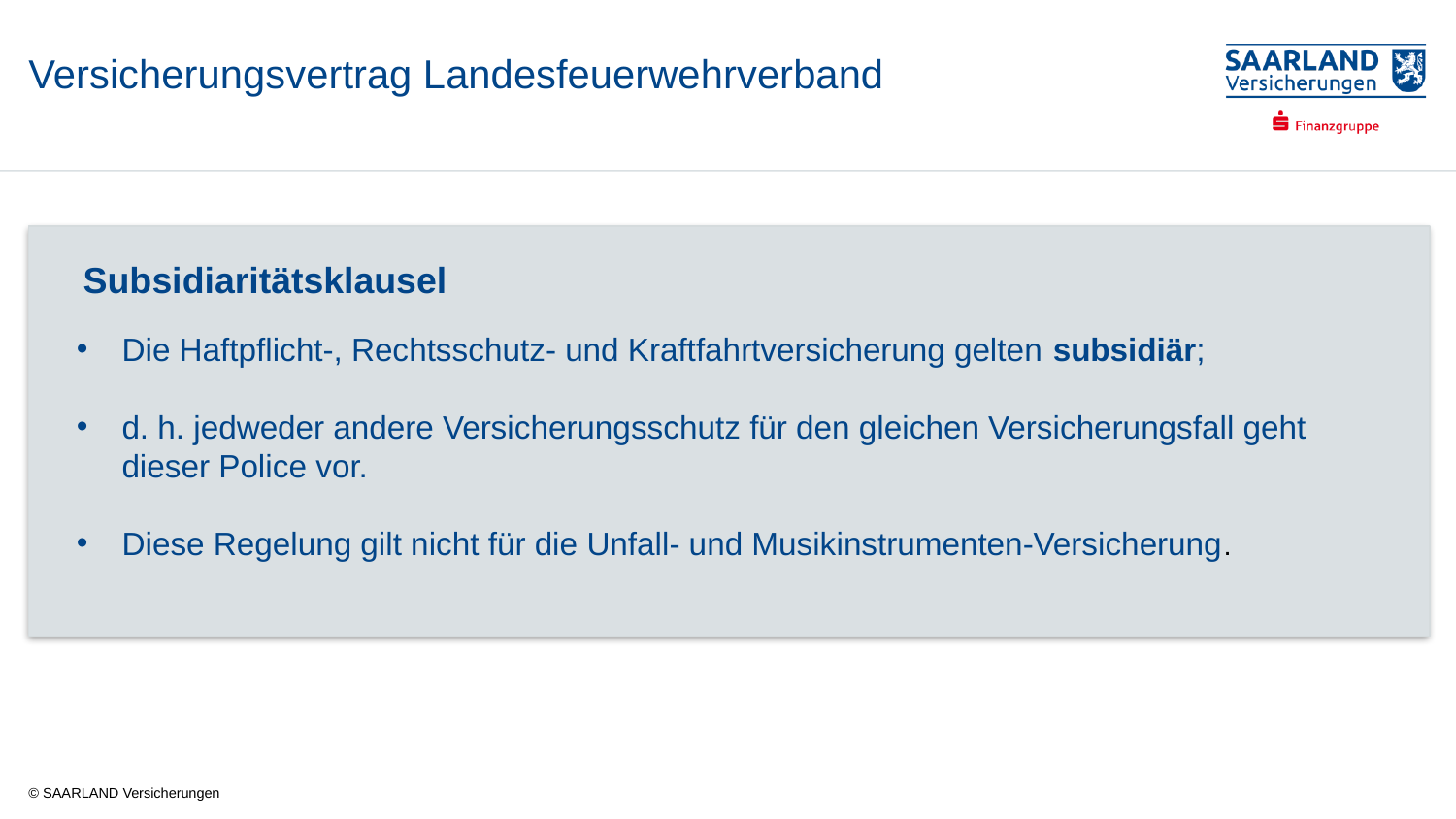

# Versicherungsvertrag Landesfeuerwehrverband

Subsidiaritätsklausel

Die Haftpflicht-, Rechtsschutz- und Kraftfahrtversicherung gelten subsidiär;

d. h. jedweder andere Versicherungsschutz für den gleichen Versicherungsfall geht dieser Police vor.

Diese Regelung gilt nicht für die Unfall- und Musikinstrumenten-Versicherung.